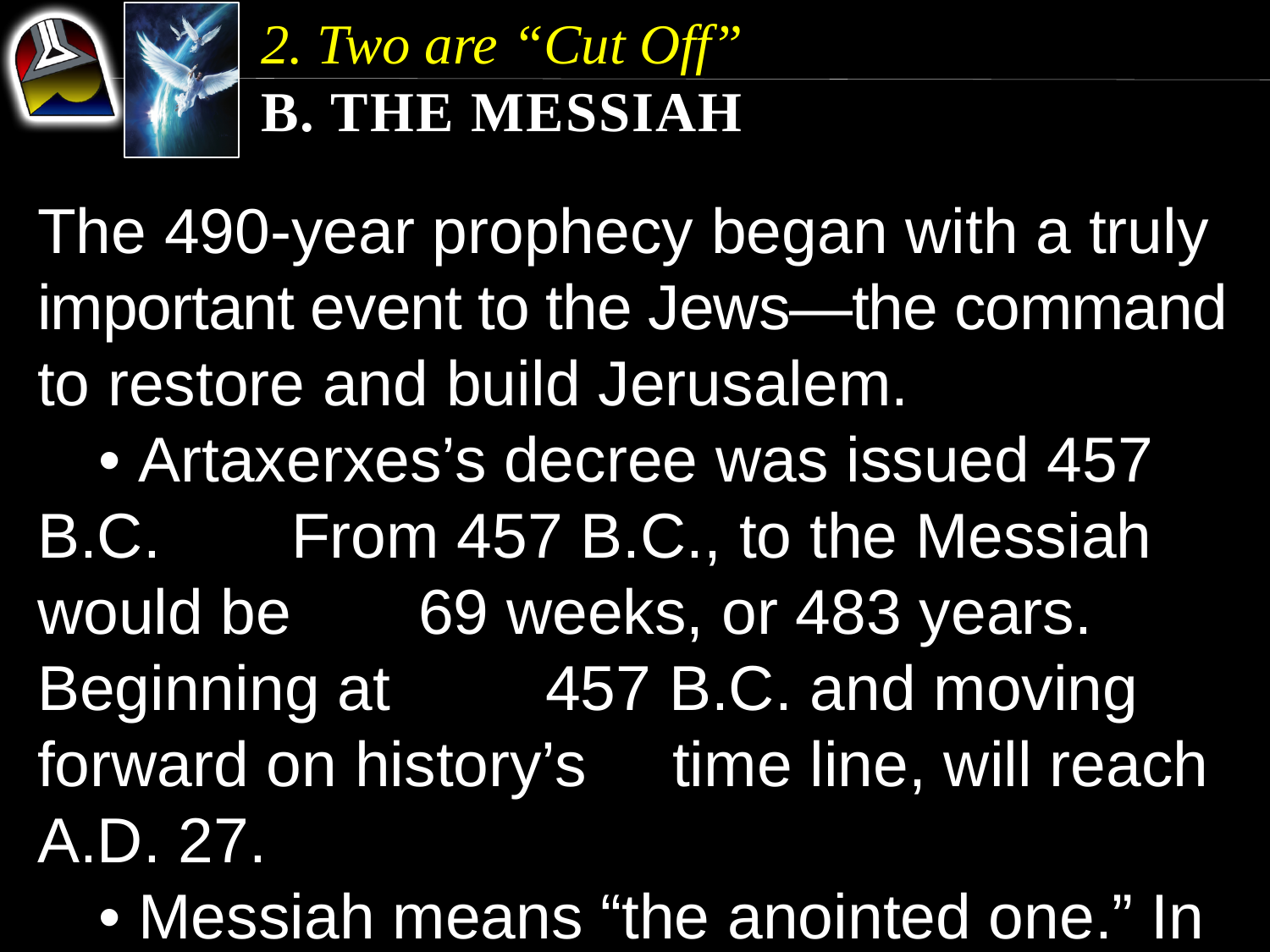

2. Two are “Cut Off”
b. The Messiah
The 490-year prophecy began with a truly important event to the Jews—the command to restore and build Jerusalem.
	• Artaxerxes’s decree was issued 457 b.c. 	From 457 b.c., to the Messiah would be 	69 weeks, or 483 years. Beginning at   	457 b.c. and moving forward on history’s 	time line, will reach a.d. 27.
	• Messiah means “the anointed one.” In 	a.d. 27, Jesus Christ was baptized.